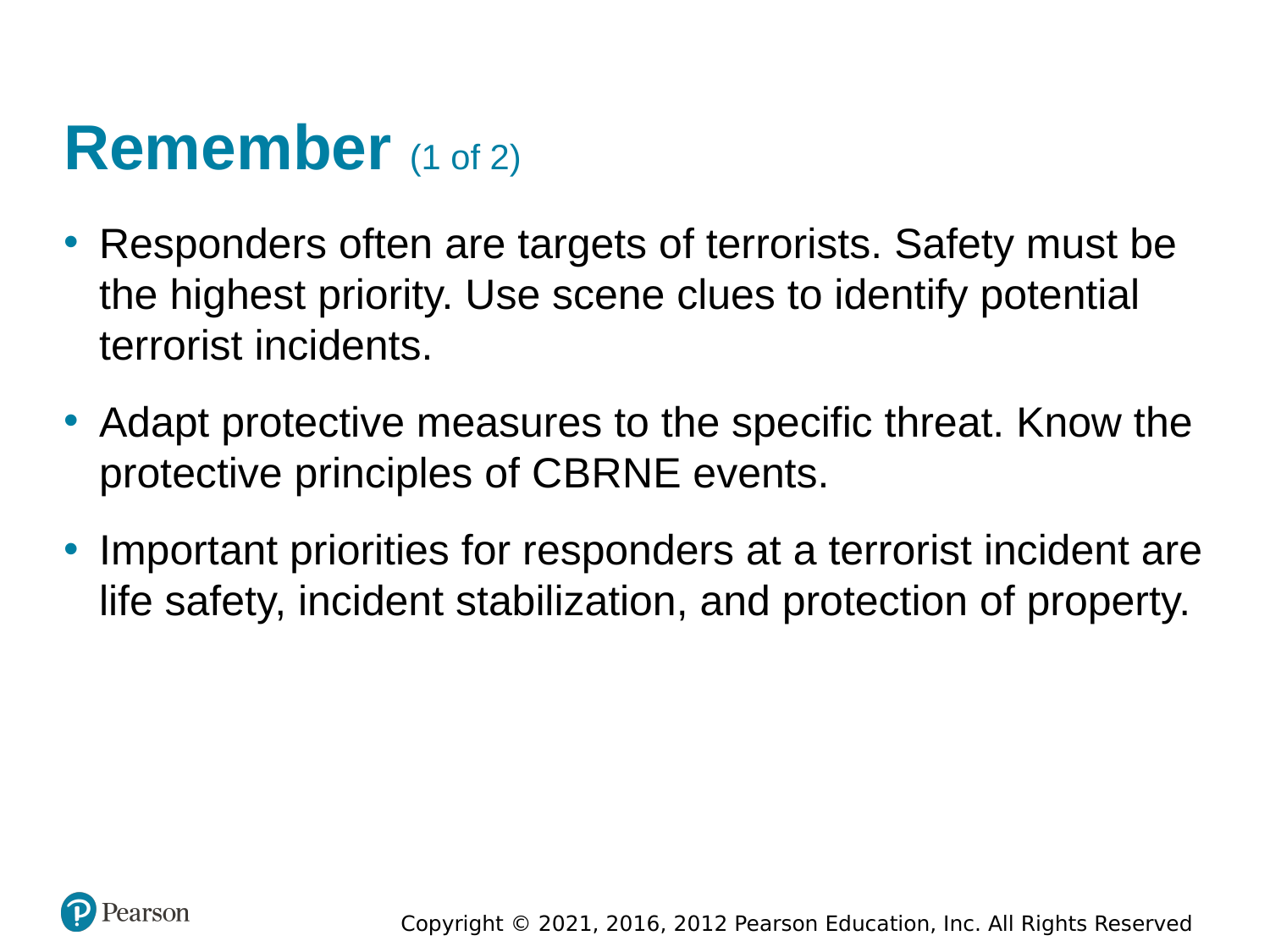

# Remember (1 of 2)
Responders often are targets of terrorists. Safety must be the highest priority. Use scene clues to identify potential terrorist incidents.
Adapt protective measures to the specific threat. Know the protective principles of C B R N E events.
Important priorities for responders at a terrorist incident are life safety, incident stabilization, and protection of property.